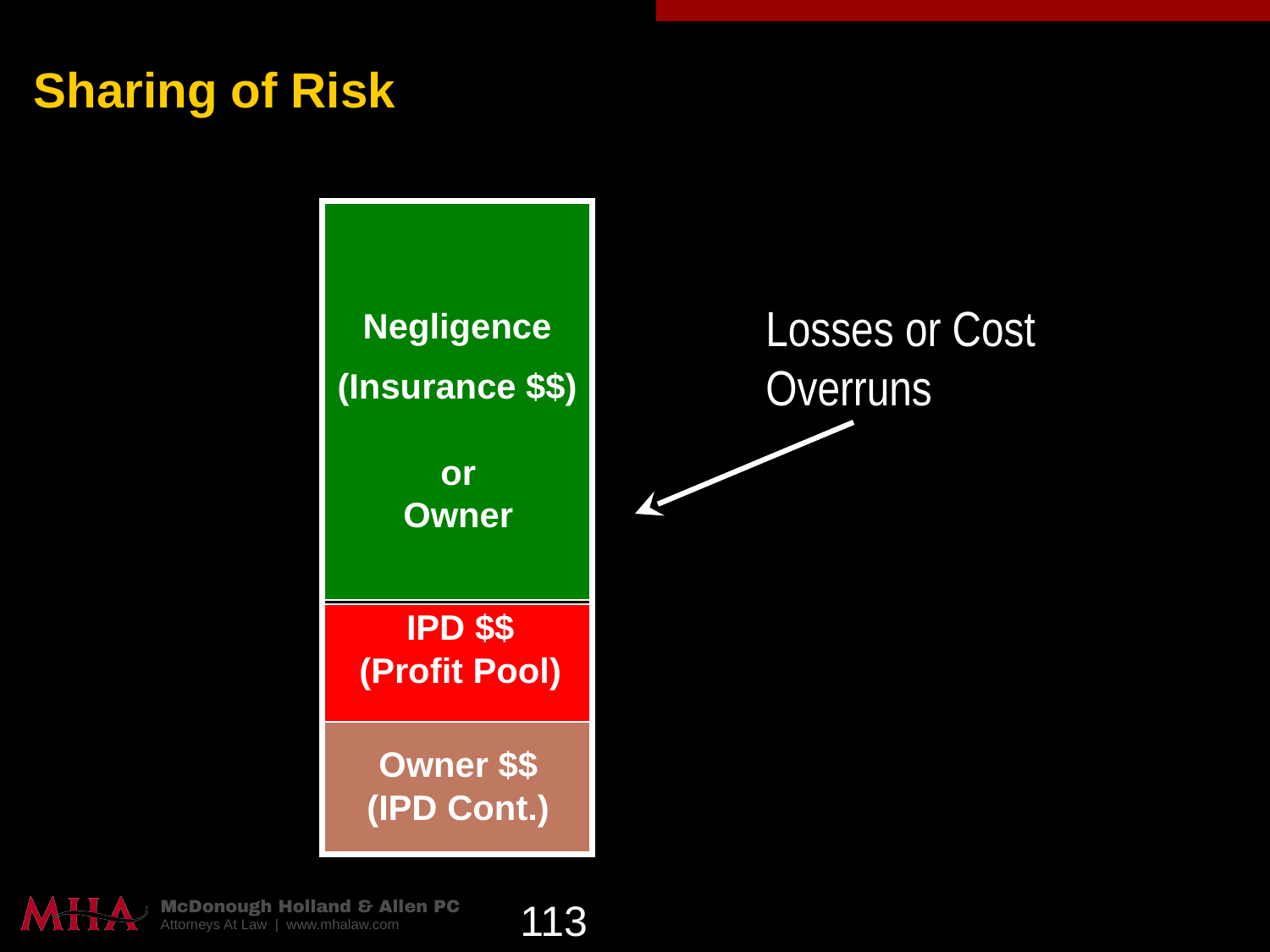

Sharing of Risk

Losses or Cost Overruns
Negligence
(Insurance $$)

or
Owner

IPD $$
(Profit Pool)

Owner $$
(IPD Cont.)
113